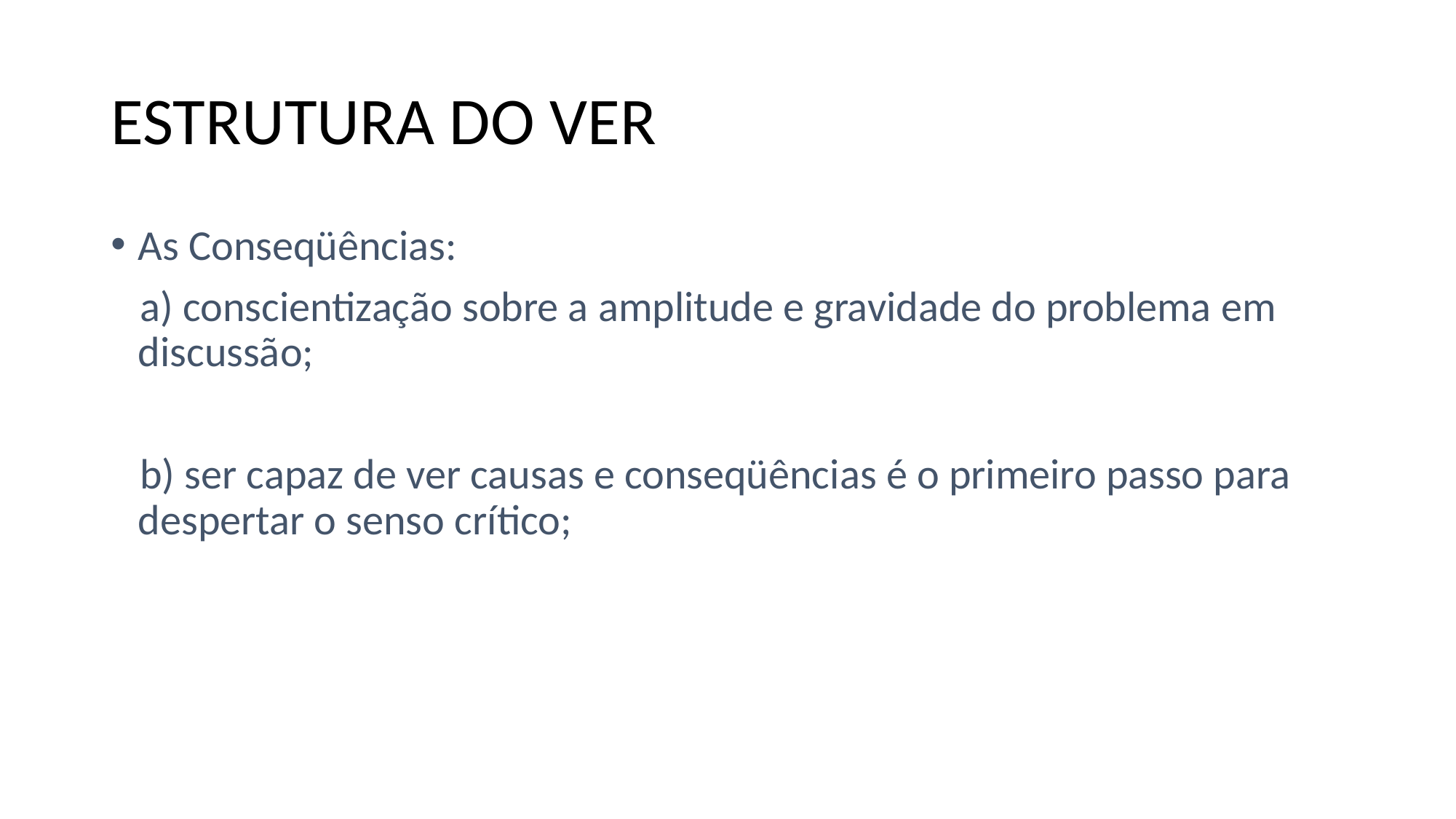

# ESTRUTURA DO VER
As Conseqüências:
   a) conscientização sobre a amplitude e gravidade do problema em discussão;

   b) ser capaz de ver causas e conseqüências é o primeiro passo para despertar o senso crítico;